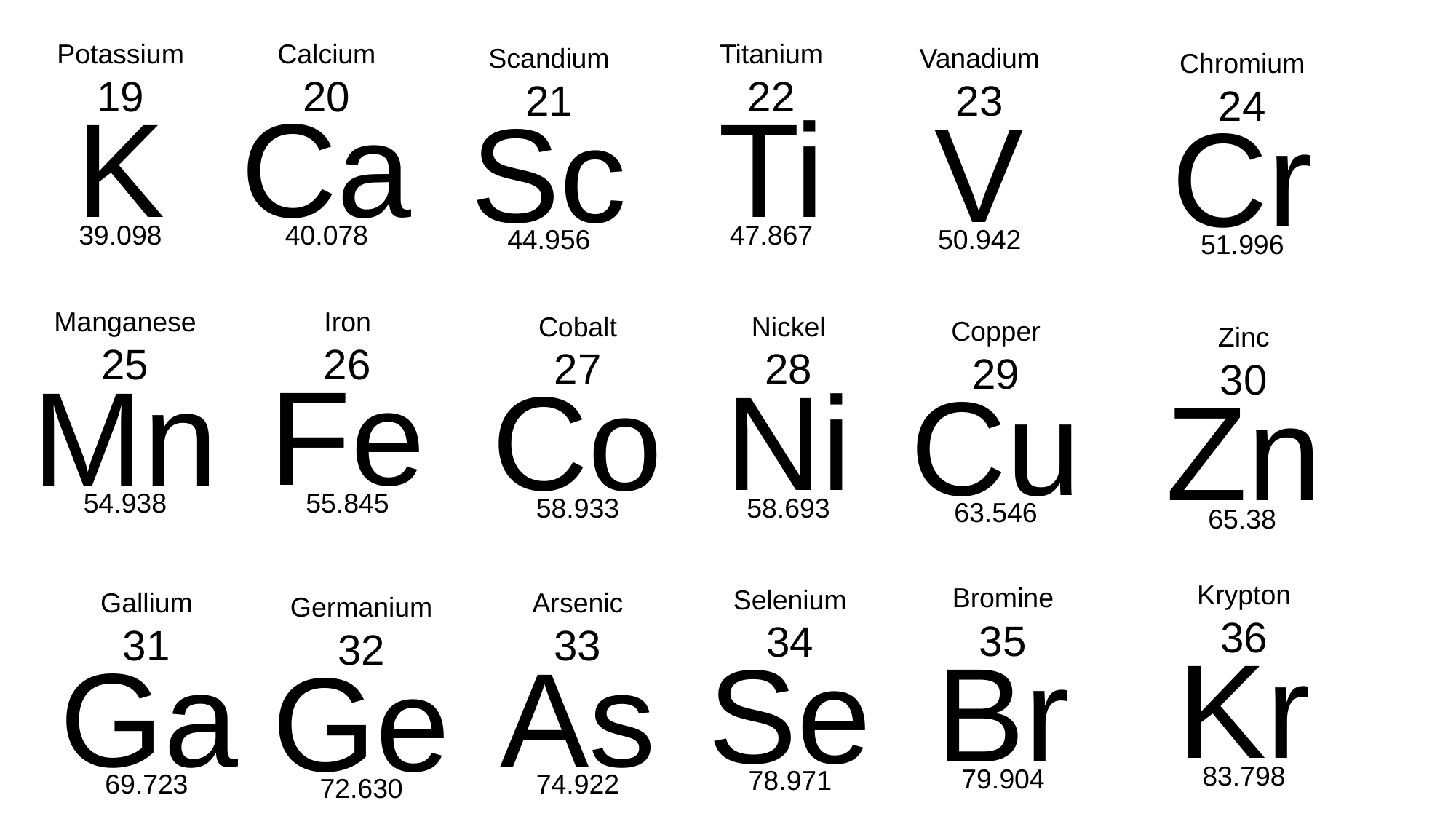

Potassium
19
Calcium
20
Titanium
22
Scandium
21
Vanadium
23
Chromium
24
K
Ca
Ti
Sc
V
Cr
39.098
40.078
47.867
44.956
50.942
51.996
Iron
26
Manganese
25
Cobalt
27
Nickel
28
Copper
29
Zinc
30
Fe
Mn
Co
Ni
Cu
Zn
55.845
54.938
58.933
58.693
63.546
65.38
Krypton
36
Bromine
35
Selenium
34
Gallium
31
Arsenic
33
Germanium
32
Kr
Br
Se
Ga
As
Ge
83.798
79.904
78.971
69.723
74.922
72.630